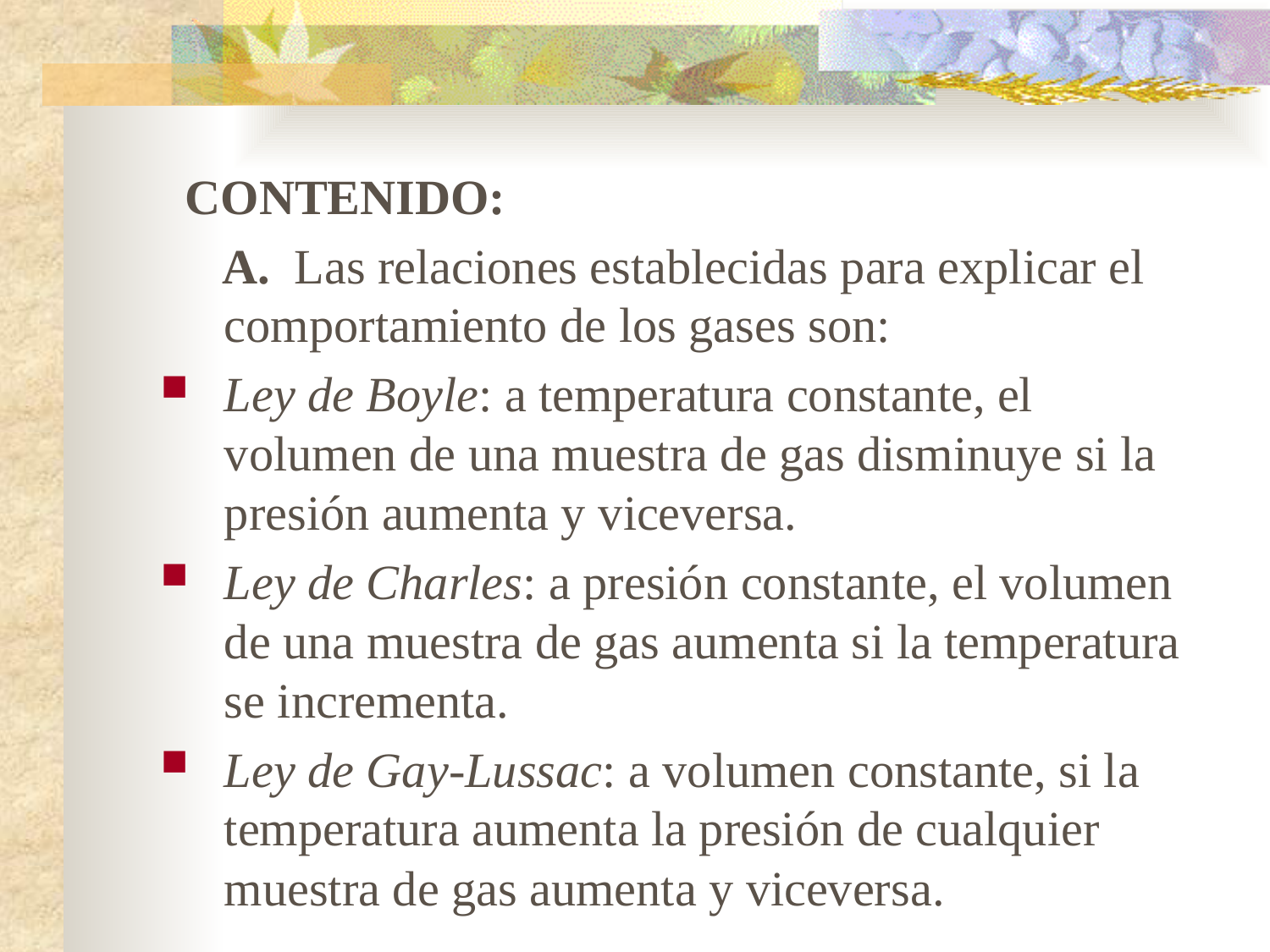

CONTENIDO:
     A.  Las relaciones establecidas para explicar el comportamiento de los gases son:
Ley de Boyle: a temperatura constante, el volumen de una muestra de gas disminuye si la presión aumenta y viceversa.
Ley de Charles: a presión constante, el volumen de una muestra de gas aumenta si la temperatura se incrementa.
Ley de Gay-Lussac: a volumen constante, si la temperatura aumenta la presión de cualquier muestra de gas aumenta y viceversa.